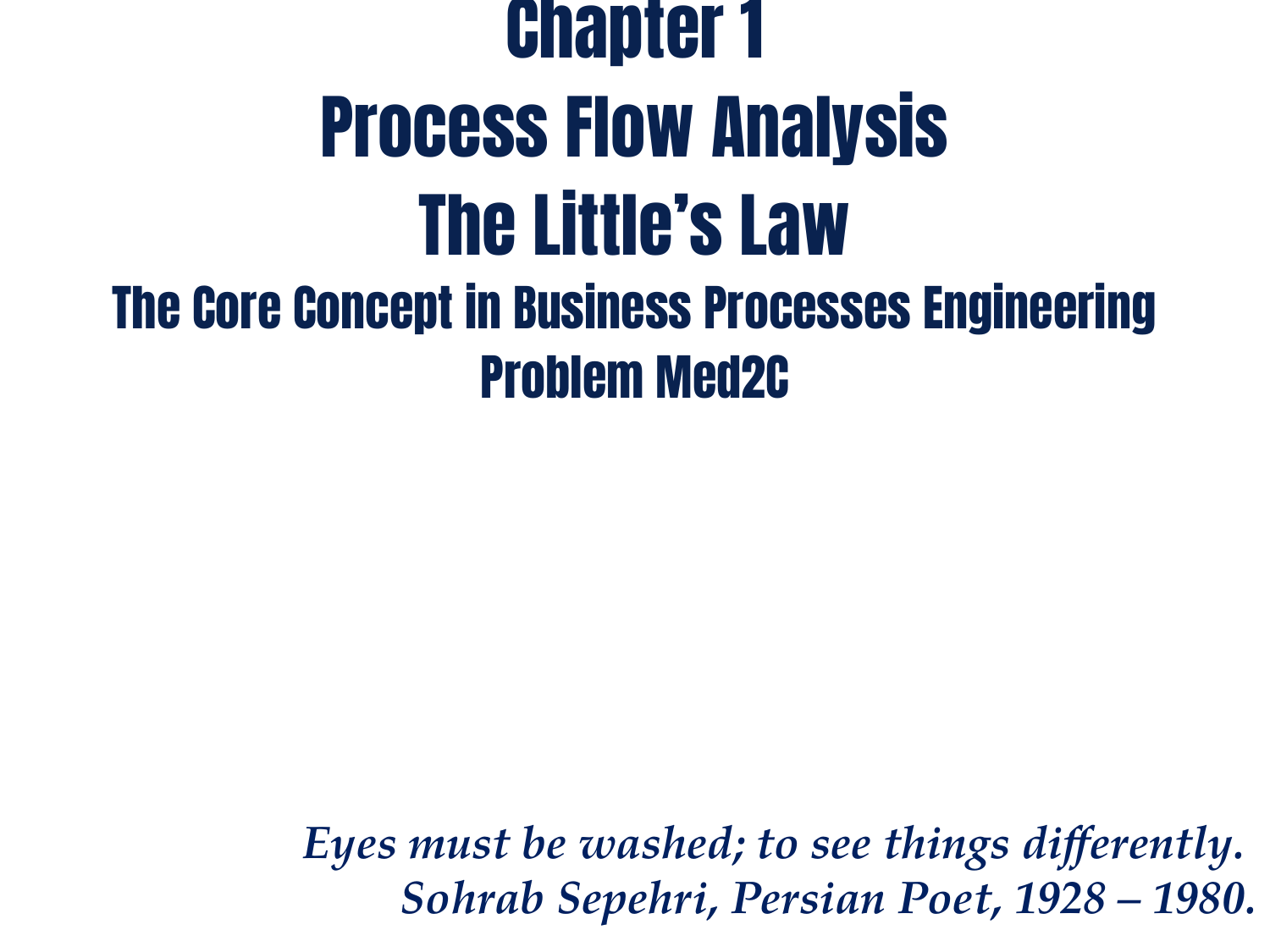

Chapter 1
Process Flow Analysis
The Little’s Law
The Core Concept in Business Processes Engineering
Problem Med2C

Eyes must be washed; to see things differently.
Sohrab Sepehri, Persian Poet, 1928 – 1980.
# K1 . The Coffee Shop